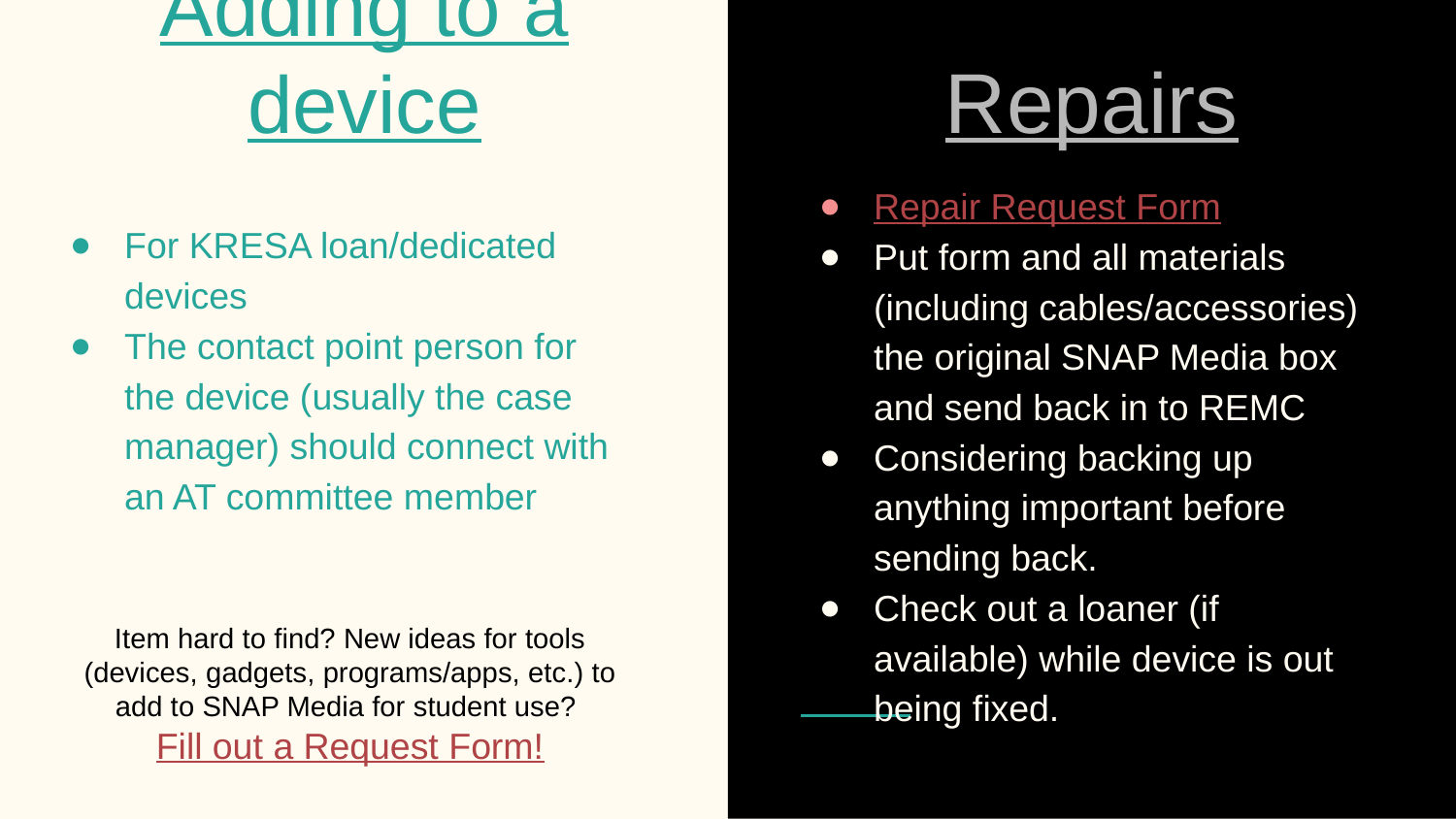

Repairs
# Adding to a device
For KRESA loan/dedicated devices
The contact point person for the device (usually the case manager) should connect with an AT committee member
Repair Request Form
Put form and all materials (including cables/accessories) the original SNAP Media box and send back in to REMC
Considering backing up anything important before sending back.
Check out a loaner (if available) while device is out being fixed.
Item hard to find? New ideas for tools (devices, gadgets, programs/apps, etc.) to add to SNAP Media for student use?
Fill out a Request Form!